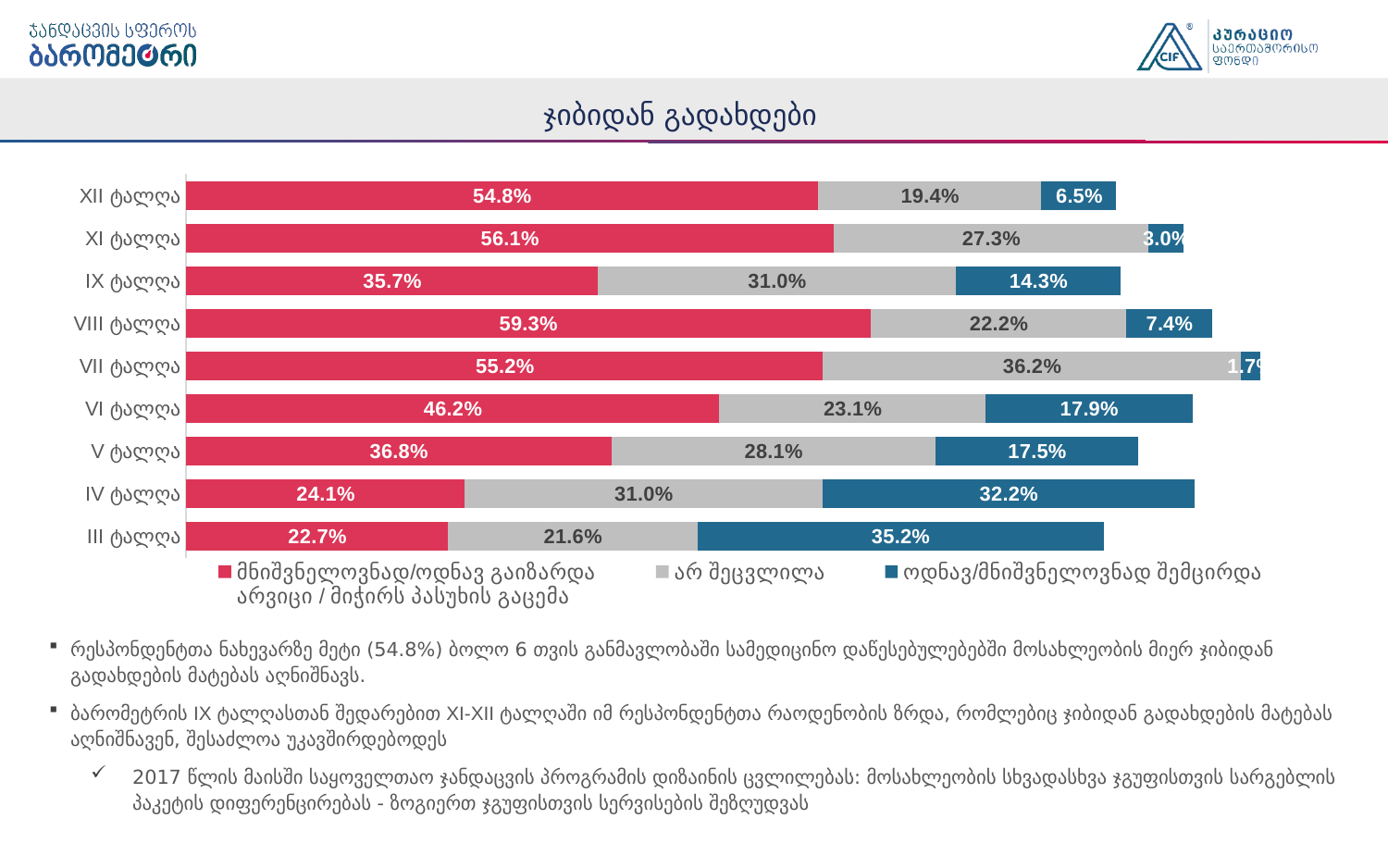

# ჯიბიდან გადახდები

### Chart

| Category | მნიშვნელოვნად/ოდნავ გაიზარდა | არ შეცვლილა | ოდნავ/მნიშვნელოვნად შემცირდა | არვიცი / მიჭირს პასუხის გაცემა |
|---|---|---|---|---|
| III ტალღა | 0.227 | 0.216 | 0.352 | 0.205 |
| IV ტალღა | 0.241 | 0.31 | 0.322 | 0.126 |
| V ტალღა | 0.368 | 0.281 | 0.175 | 0.175 |
| VI ტალღა | 0.462 | 0.231 | 0.179 | 0.128 |
| VII ტალღა | 0.552 | 0.362 | 0.017 | 0.069 |
| VIII ტალღა | 0.593 | 0.222 | 0.074 | 0.111 |
| IX ტალღა | 0.357 | 0.31 | 0.143 | 0.19 |
| XI ტალღა | 0.561 | 0.273 | 0.03 | 0.136 |
| XII ტალღა | 0.548 | 0.194 | 0.065 | 0.194 |
რესპონდენტთა ნახევარზე მეტი (54.8%) ბოლო 6 თვის განმავლობაში სამედიცინო დაწესებულებებში მოსახლეობის მიერ ჯიბიდან გადახდების მატებას აღნიშნავს.
ბარომეტრის IX ტალღასთან შედარებით XI-XII ტალღაში იმ რესპონდენტთა რაოდენობის ზრდა, რომლებიც ჯიბიდან გადახდების მატებას აღნიშნავენ, შესაძლოა უკავშირდებოდეს
2017 წლის მაისში საყოველთაო ჯანდაცვის პროგრამის დიზაინის ცვლილებას: მოსახლეობის სხვადასხვა ჯგუფისთვის სარგებლის პაკეტის დიფერენცირებას - ზოგიერთ ჯგუფისთვის სერვისების შეზღუდვას
23